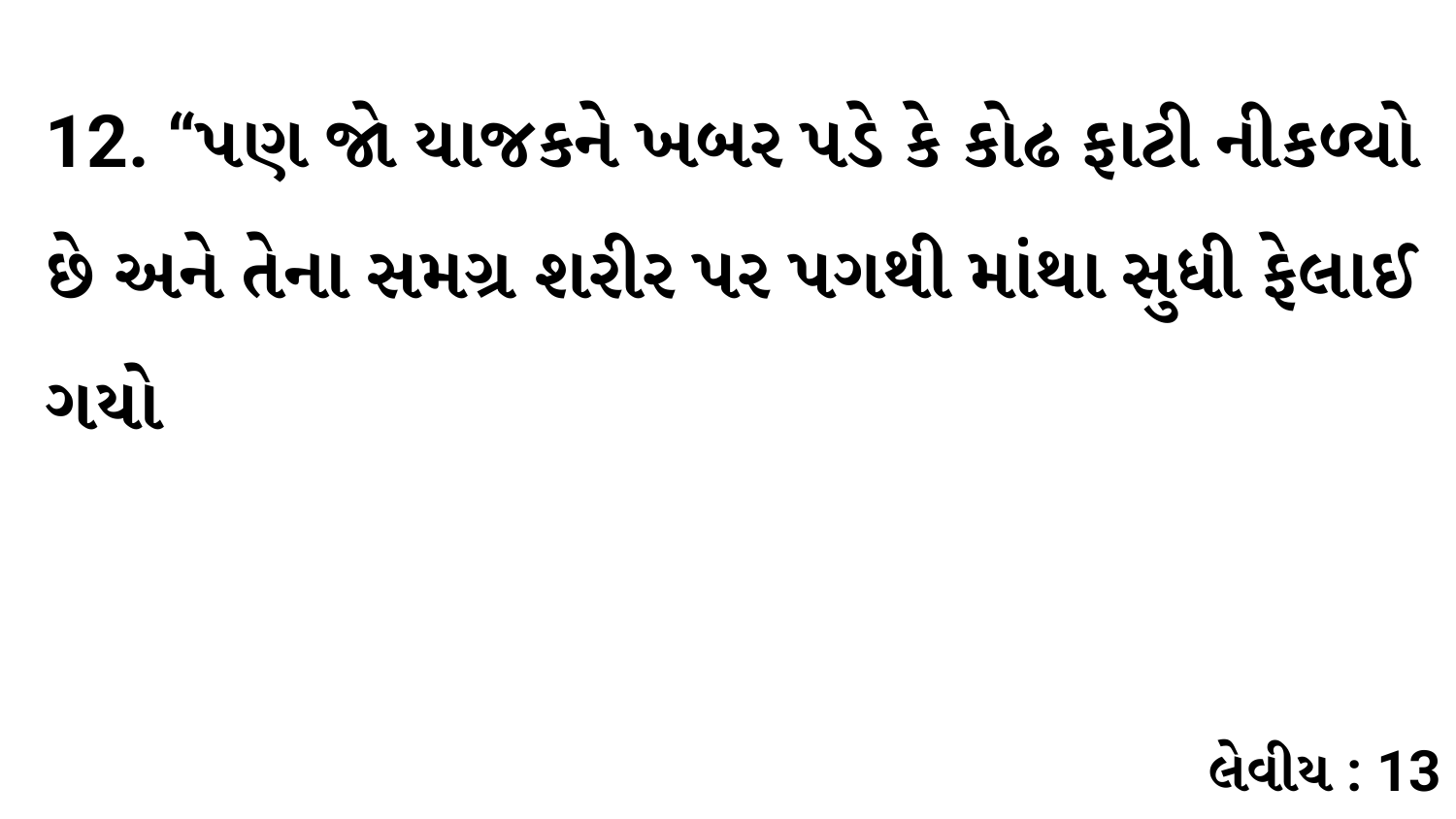

12. “પણ જો યાજકને ખબર પડે કે કોઢ ફાટી નીકળ્યો છે અને તેના સમગ્ર શરીર પર પગથી માંથા સુધી ફેલાઈ ગયો
લેવીય : 13